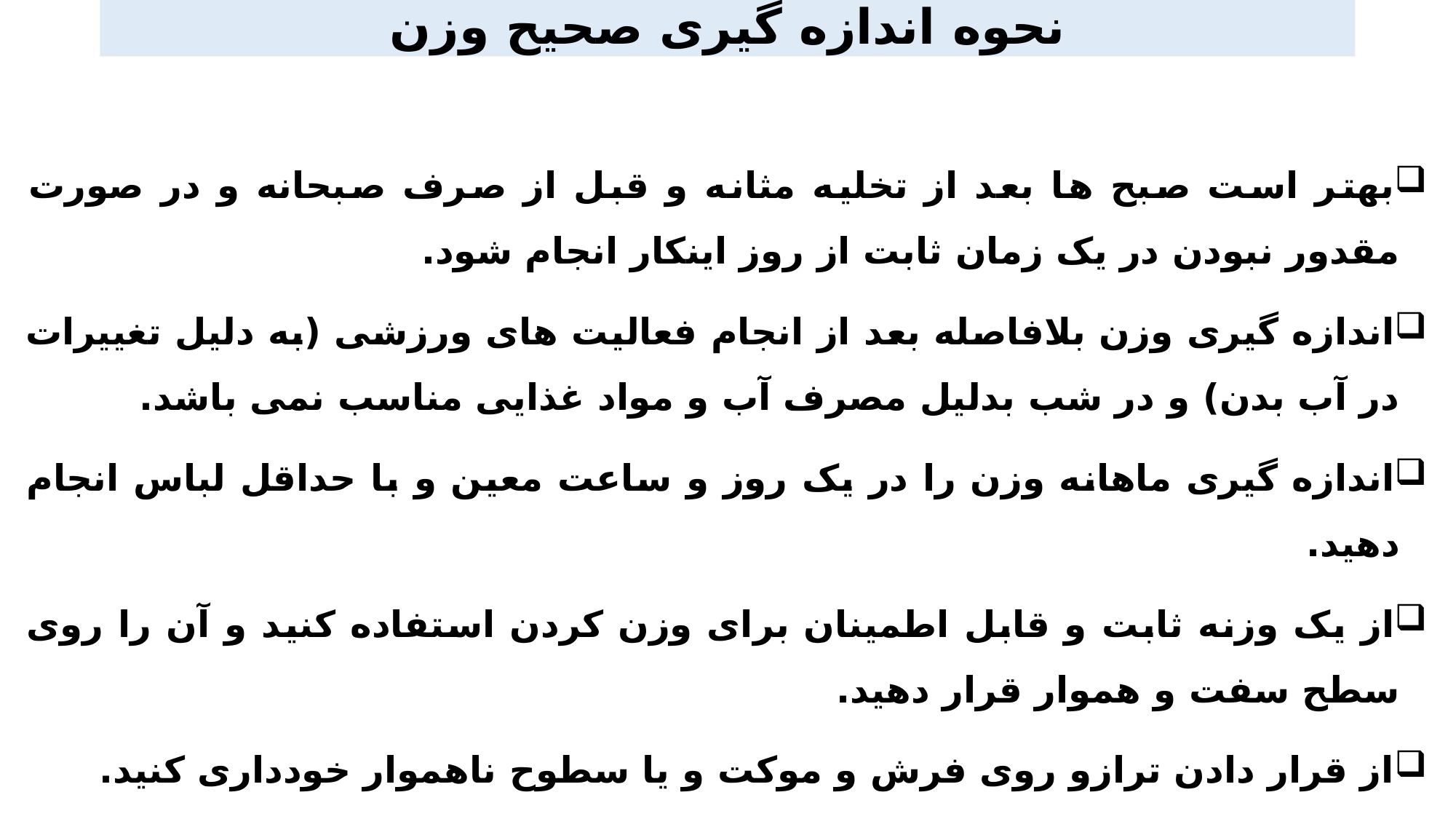

# نحوه اندازه گیری صحیح وزن

بهتر است صبح ها بعد از تخلیه مثانه و قبل از صرف صبحانه و در صورت مقدور نبودن در یک زمان ثابت از روز اینکار انجام شود.
اندازه گیری وزن بلافاصله بعد از انجام فعالیت های ورزشی (به دلیل تغییرات در آب بدن) و در شب بدلیل مصرف آب و مواد غذایی مناسب نمی باشد.
اندازه گیری ماهانه وزن را در یک روز و ساعت معین و با حداقل لباس انجام دهید.
از یک وزنه ثابت و قابل اطمینان برای وزن کردن استفاده کنید و آن را روی سطح سفت و هموار قرار دهید.
از قرار دادن ترازو روی فرش و موکت و یا سطوح ناهموار خودداری کنید.